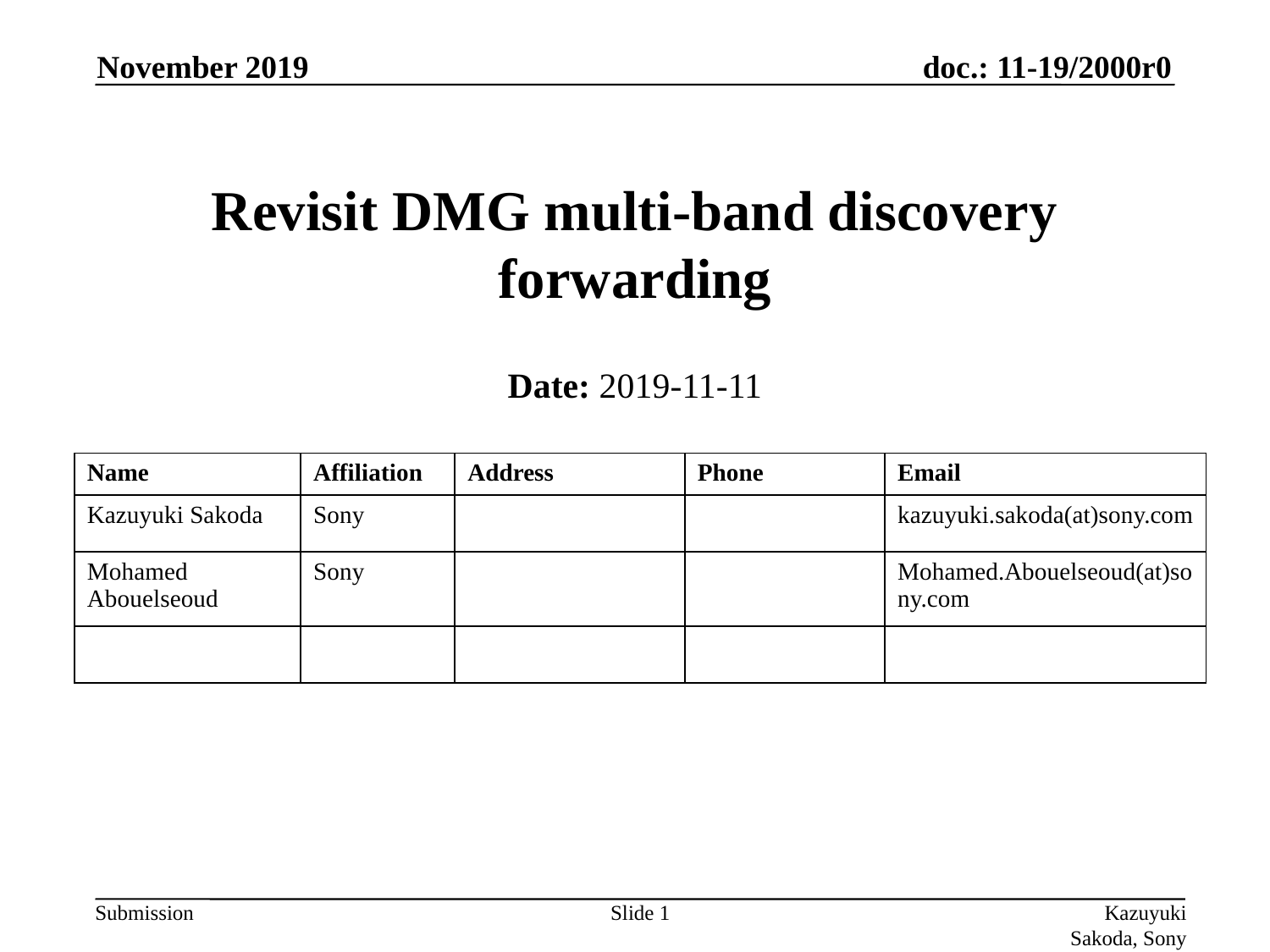

November 2019
# Revisit DMG multi-band discovery forwarding
Date: 2019-11-11
| Name | Affiliation | Address | Phone | Email |
| --- | --- | --- | --- | --- |
| Kazuyuki Sakoda | Sony |  |  | kazuyuki.sakoda(at)sony.com |
| Mohamed Abouelseoud | Sony |  |  | Mohamed.Abouelseoud(at)sony.com |
|  |  |  |  |  |
Slide 1
Kazuyuki Sakoda, Sony